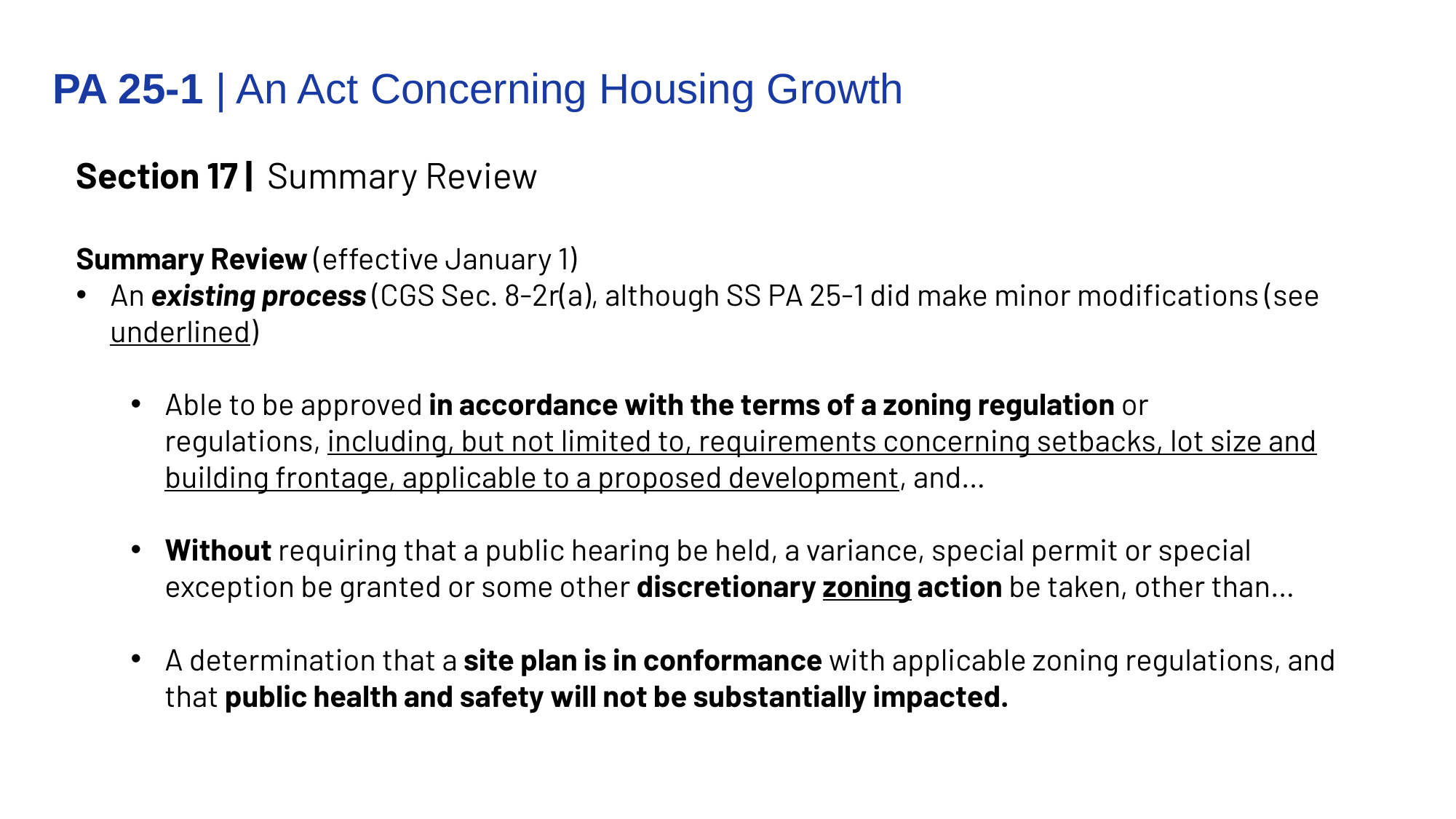

# PA 25-1 | An Act Concerning Housing Growth
Section 17 |  Summary Review

Summary Review (effective January 1)
An existing process (CGS Sec. 8-2r(a), although SS PA 25-1 did make minor modifications (see underlined)

Able to be approved in accordance with the terms of a zoning regulation or regulations, including, but not limited to, requirements concerning setbacks, lot size and building frontage, applicable to a proposed development, and​…

Without requiring that a public hearing be held, a variance, special permit or special exception be granted or some other discretionary zoning action be taken, other than…

A determination that a site plan is in conformance with applicable zoning regulations, and ​that public health and safety will not be substantially impacted.